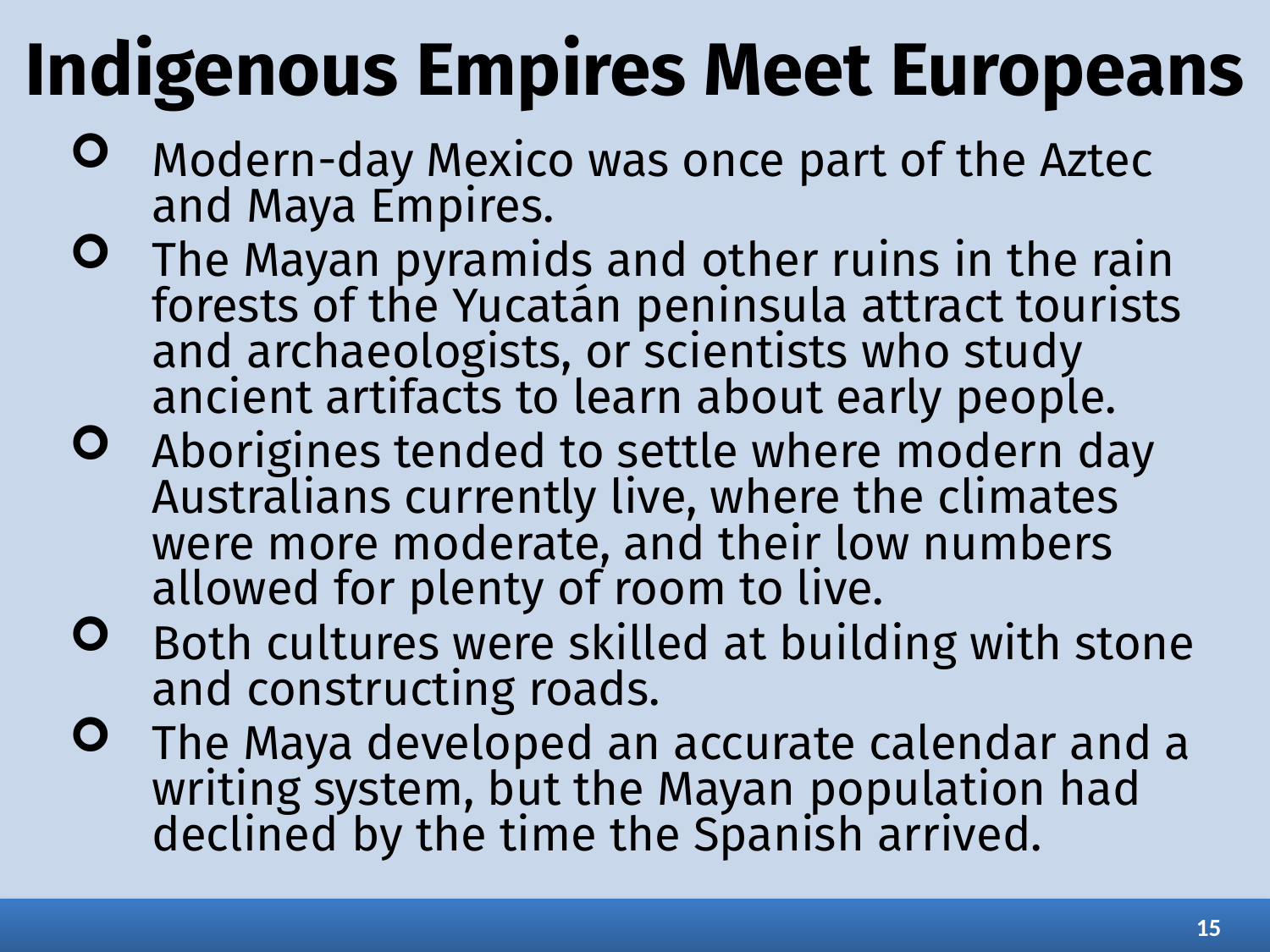

# Indigenous Empires Meet Europeans
Modern-day Mexico was once part of the Aztec and Maya Empires.
The Mayan pyramids and other ruins in the rain forests of the Yucatán peninsula attract tourists and archaeologists, or scientists who study ancient artifacts to learn about early people.
Aborigines tended to settle where modern day Australians currently live, where the climates were more moderate, and their low numbers allowed for plenty of room to live.
Both cultures were skilled at building with stone and constructing roads.
The Maya developed an accurate calendar and a writing system, but the Mayan population had declined by the time the Spanish arrived.
15